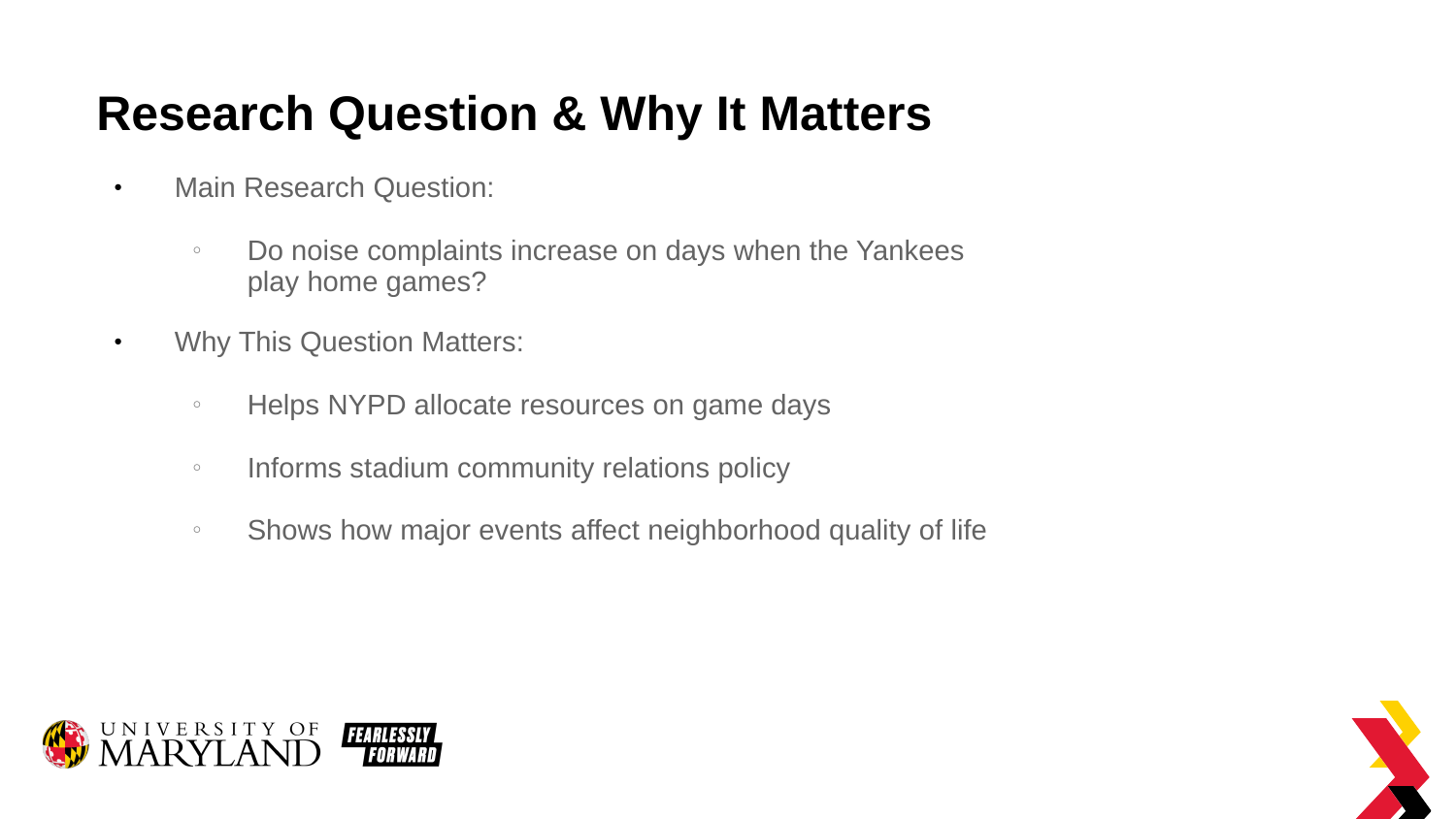

# Research Question & Why It Matters
Main Research Question:
Do noise complaints increase on days when the Yankees play home games?

Why This Question Matters:
Helps NYPD allocate resources on game days
Informs stadium community relations policy
Shows how major events affect neighborhood quality of life